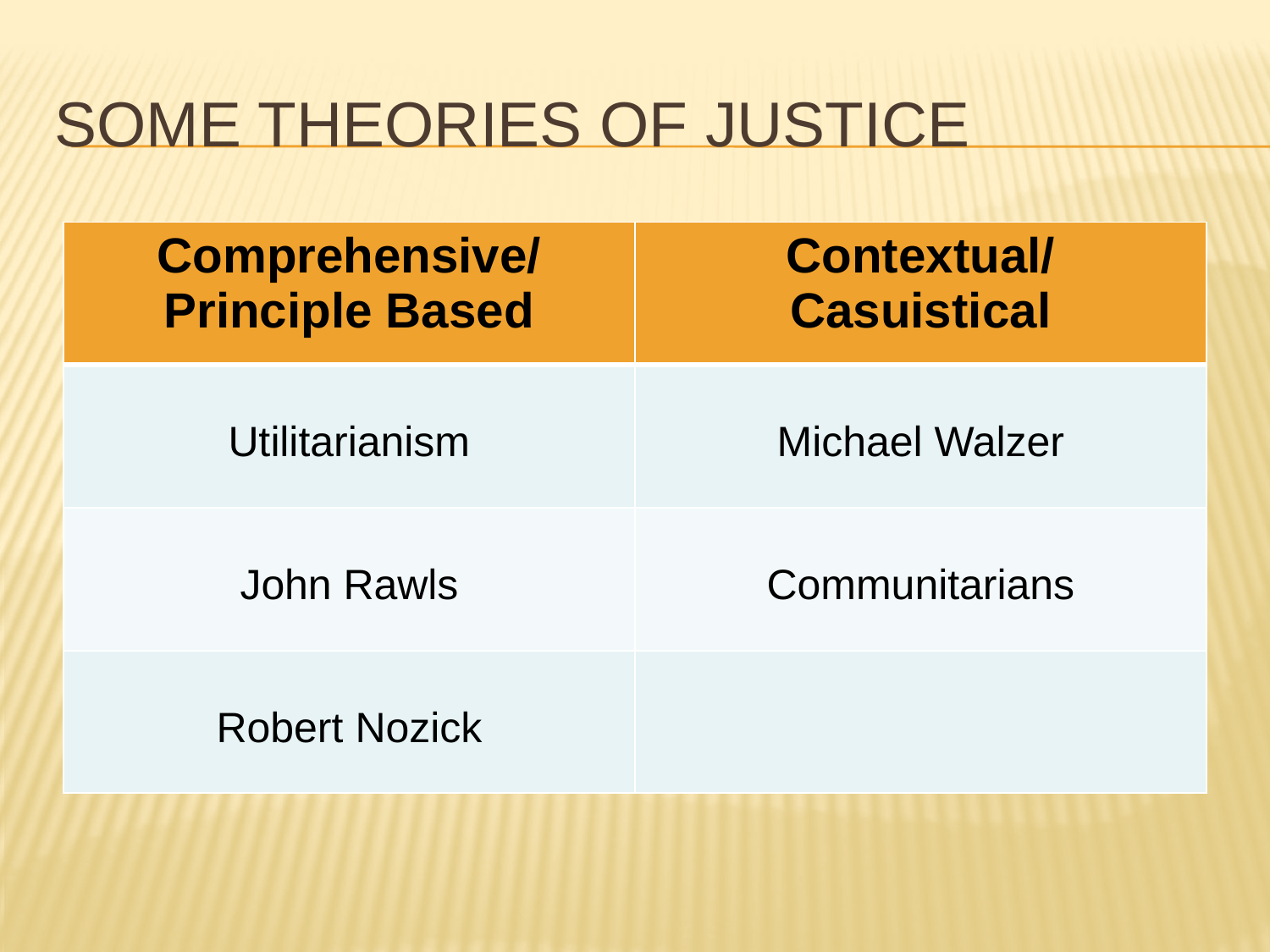

# Some Theories of Justice
| Comprehensive/ Principle Based | Contextual/ Casuistical |
| --- | --- |
| Utilitarianism | Michael Walzer |
| John Rawls | Communitarians |
| Robert Nozick |  |